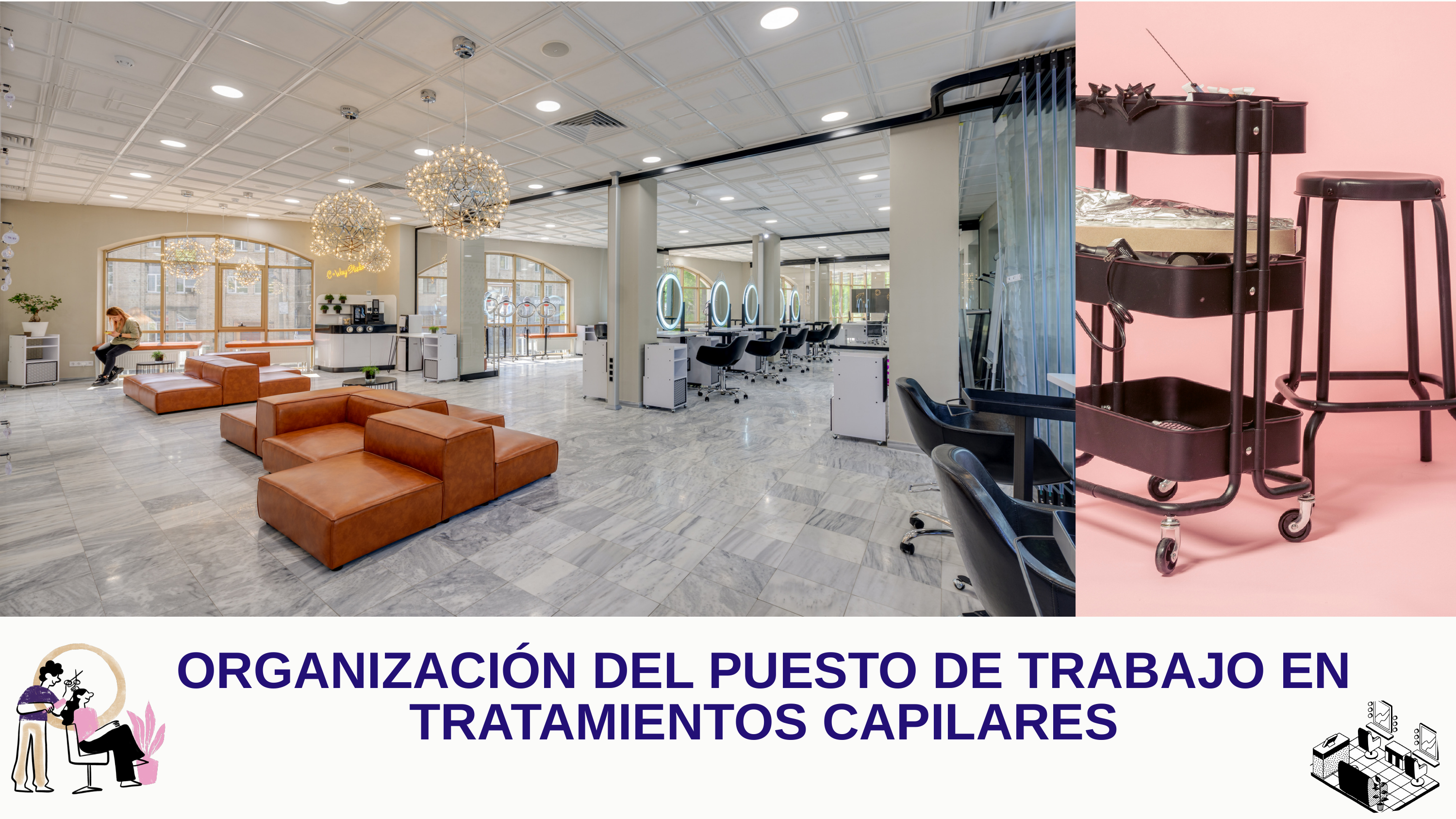

ORGANIZACIÓN DEL PUESTO DE TRABAJO EN TRATAMIENTOS CAPILARES